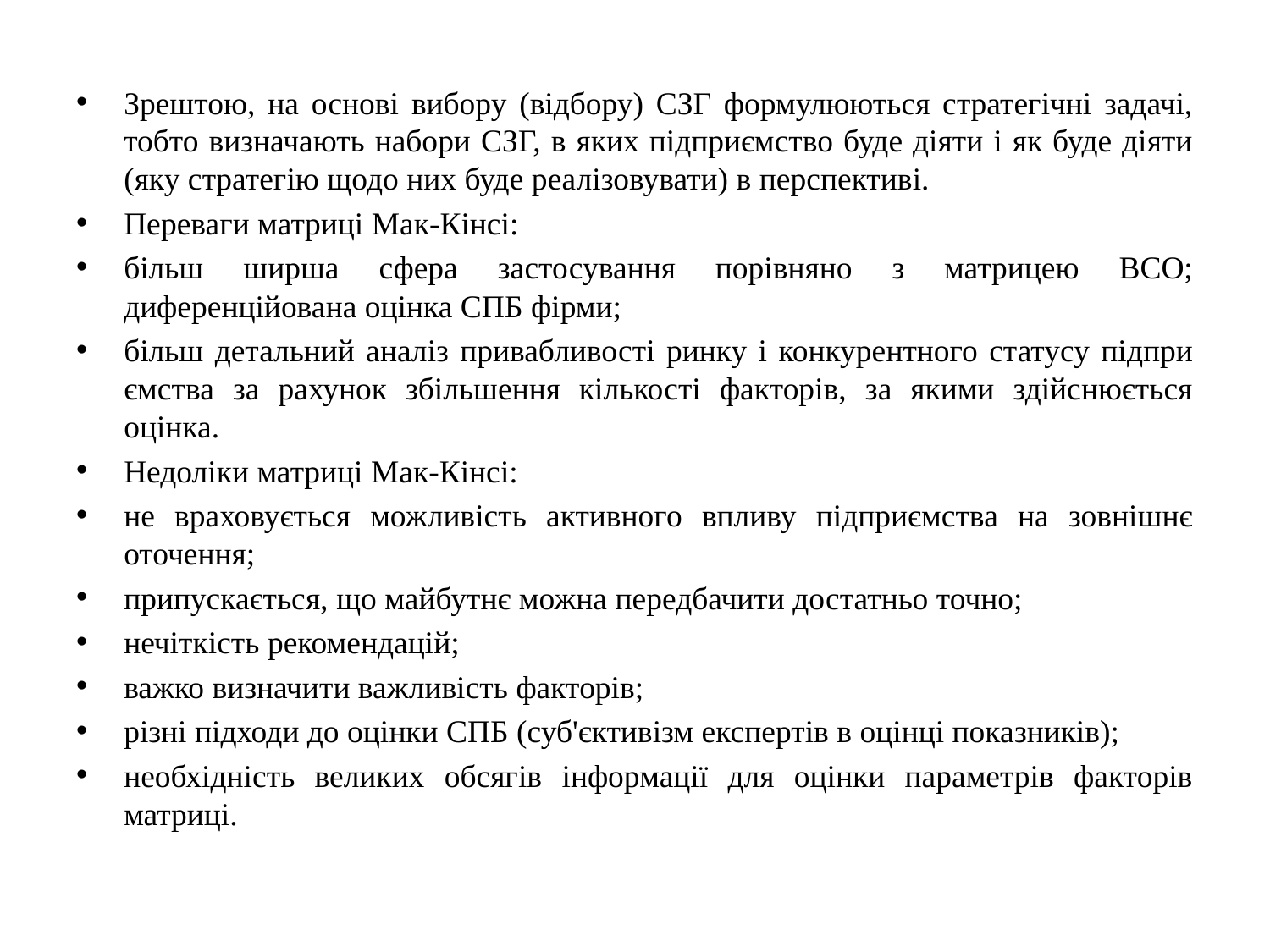

Зрештою, на основі вибору (відбору) СЗГ формулюються стратегічні задачі, тобто визначають набори СЗГ, в яких підприємство буде діяти і як буде діяти (яку стратегію щодо них буде реалізовувати) в перспективі.
Переваги матриці Мак-Кінсі:
більш ширша сфера застосування порівняно з матрицею ВСО; диференційована оцінка СПБ фірми;
більш детальний аналіз привабливості ринку і конкурентного статусу підпри­ємства за рахунок збільшення кількості факторів, за якими здійснюється оцінка.
Недоліки матриці Мак-Кінсі:
не враховується можливість активного впливу підприємства на зовнішнє оточення;
припускається, що майбутнє можна передбачити достатньо точно;
нечіткість рекомендацій;
важко визначити важливість факторів;
різні підходи до оцінки СПБ (суб'єктивізм експертів в оцінці показників);
необхідність великих обсягів інформації для оцінки параметрів факторів матриці.